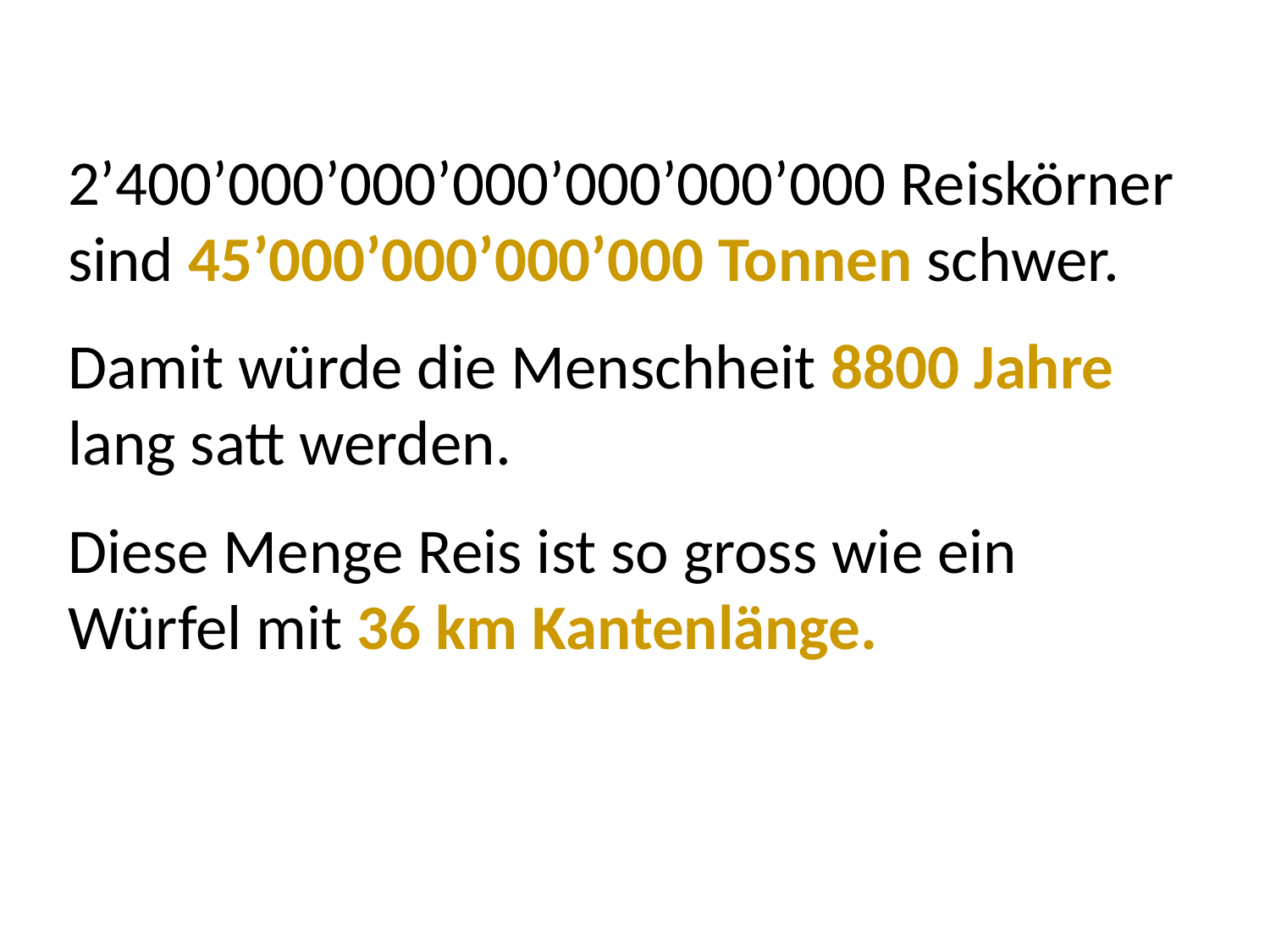

2’400’000’000’000’000’000’000 Reiskörner sind 45’000’000’000’000 Tonnen schwer.
Damit würde die Menschheit 8800 Jahre lang satt werden.
Diese Menge Reis ist so gross wie ein Würfel mit 36 km Kantenlänge.